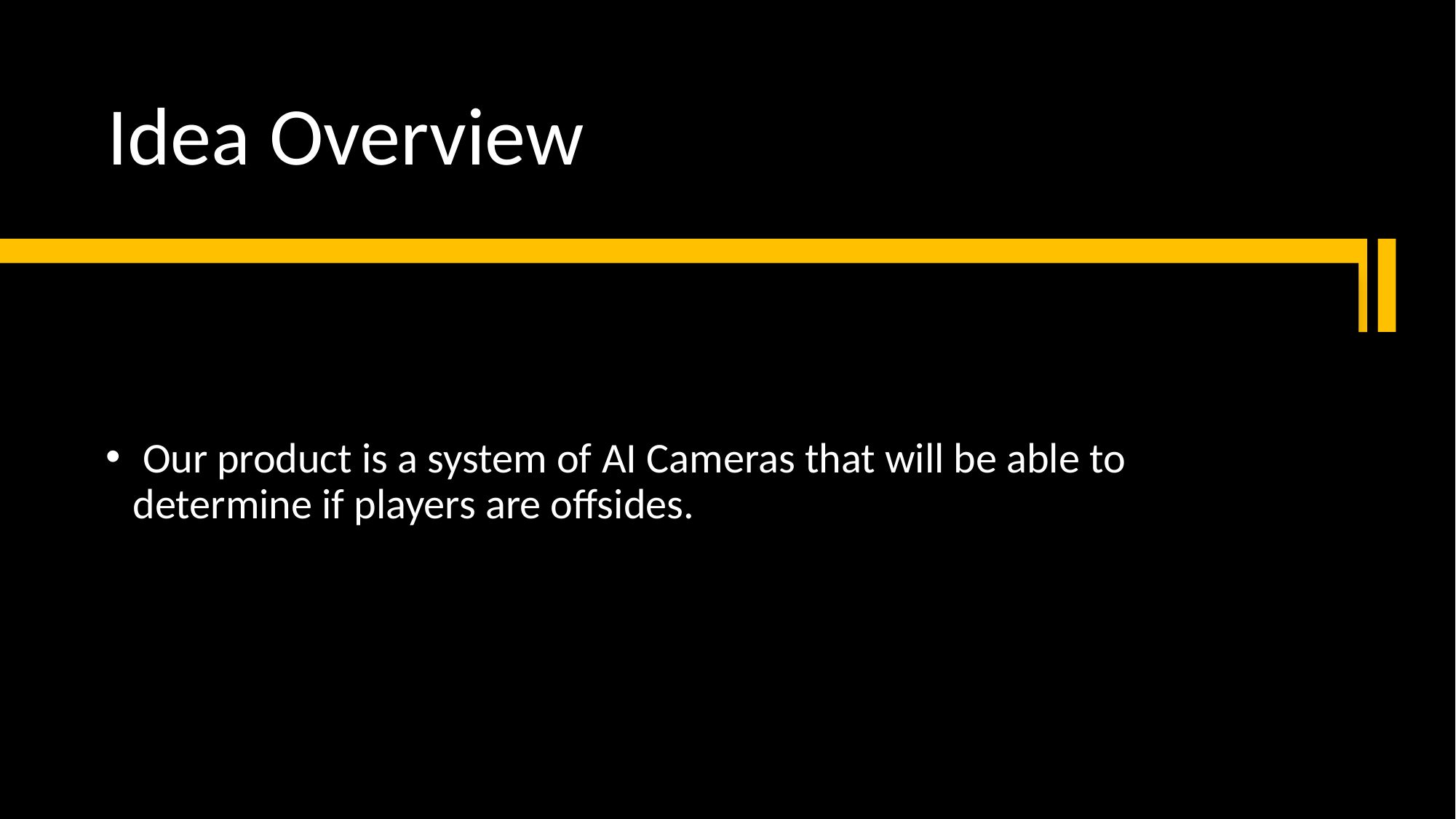

# Idea Overview

 Our product is a system of AI Cameras that will be able to determine if players are offsides.